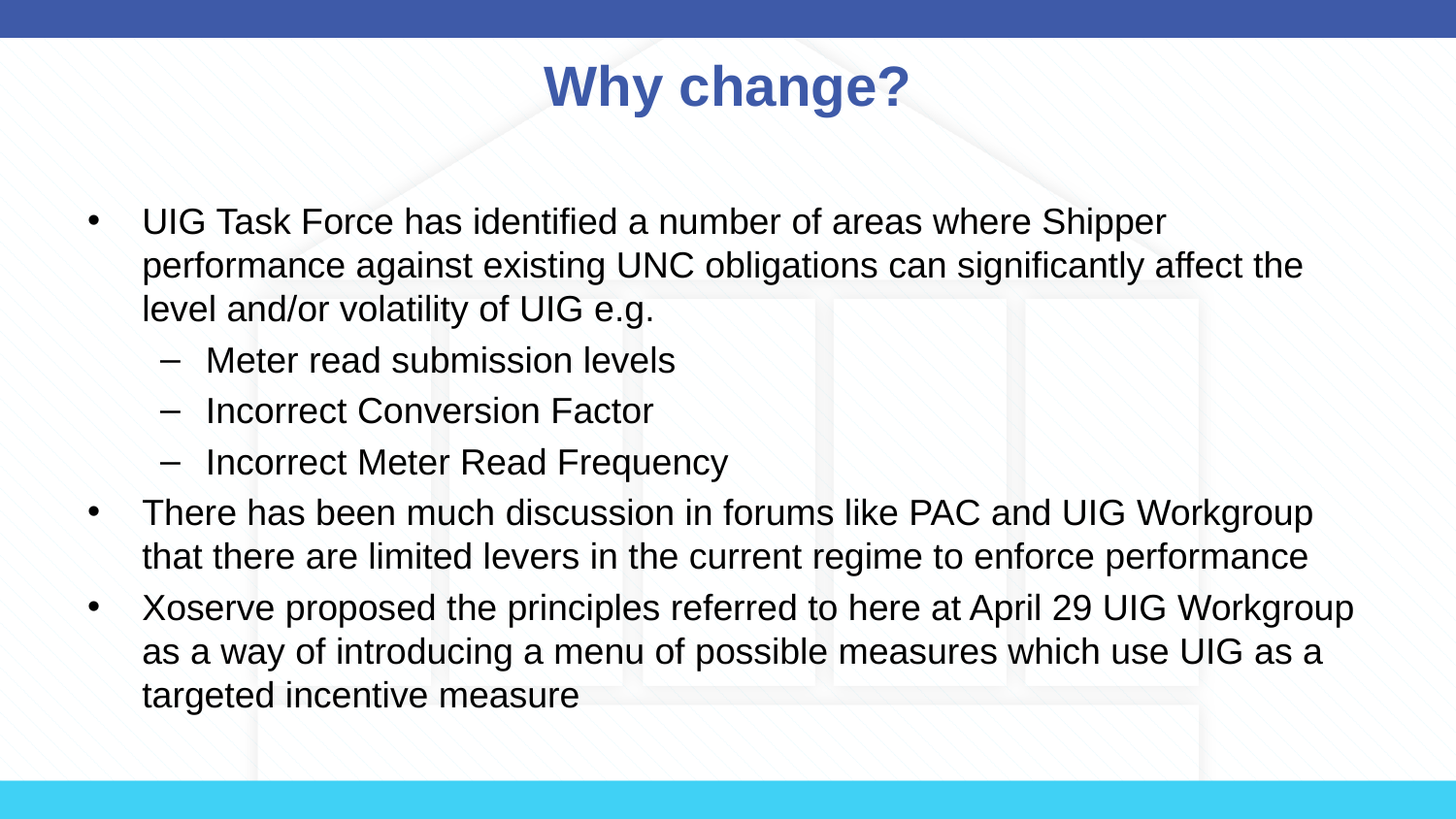

# Why change?
UIG Task Force has identified a number of areas where Shipper performance against existing UNC obligations can significantly affect the level and/or volatility of UIG e.g.
Meter read submission levels
Incorrect Conversion Factor
Incorrect Meter Read Frequency
There has been much discussion in forums like PAC and UIG Workgroup that there are limited levers in the current regime to enforce performance
Xoserve proposed the principles referred to here at April 29 UIG Workgroup as a way of introducing a menu of possible measures which use UIG as a targeted incentive measure